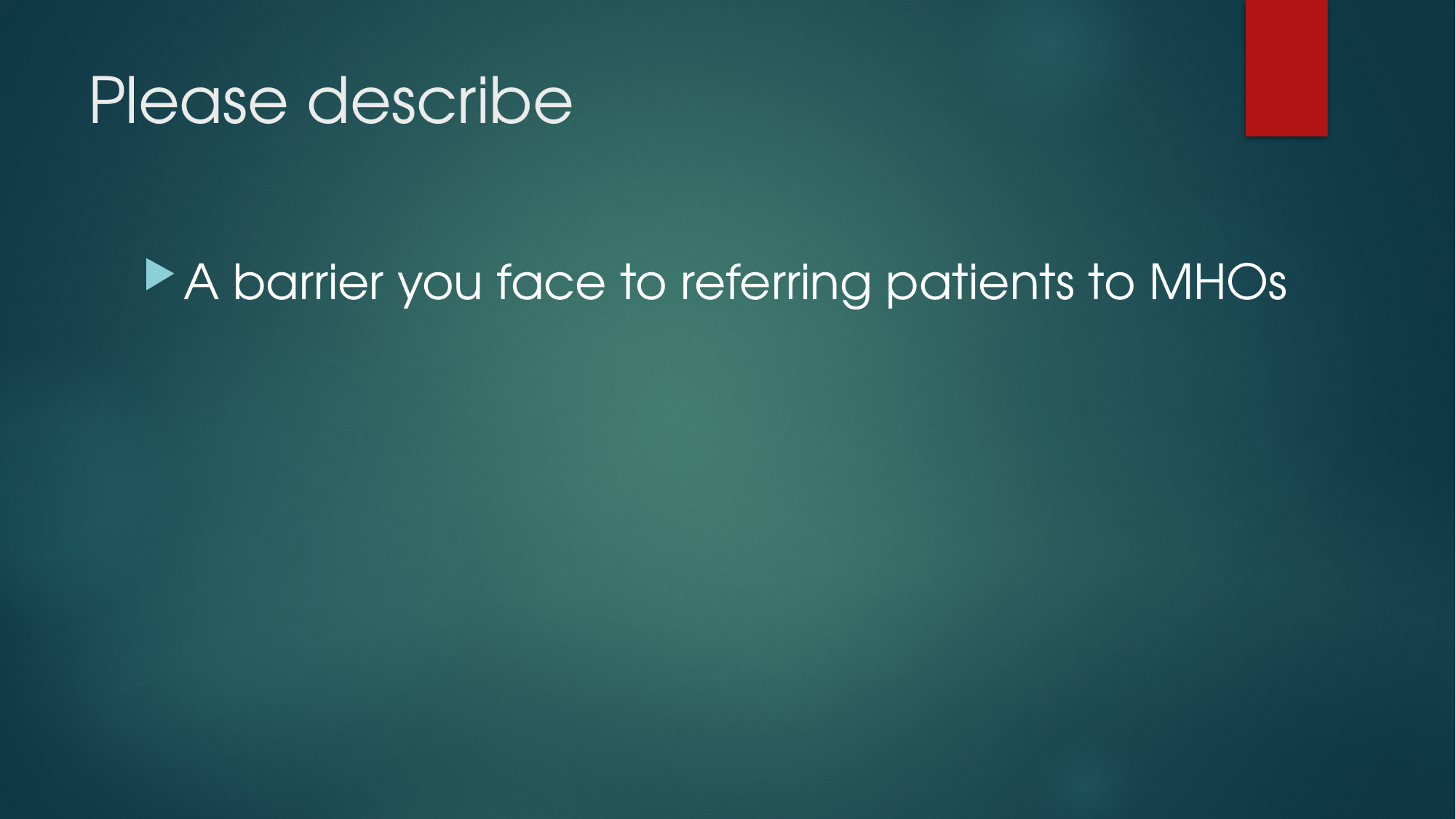

# Please describe
A barrier you face to referring patients to MHOs